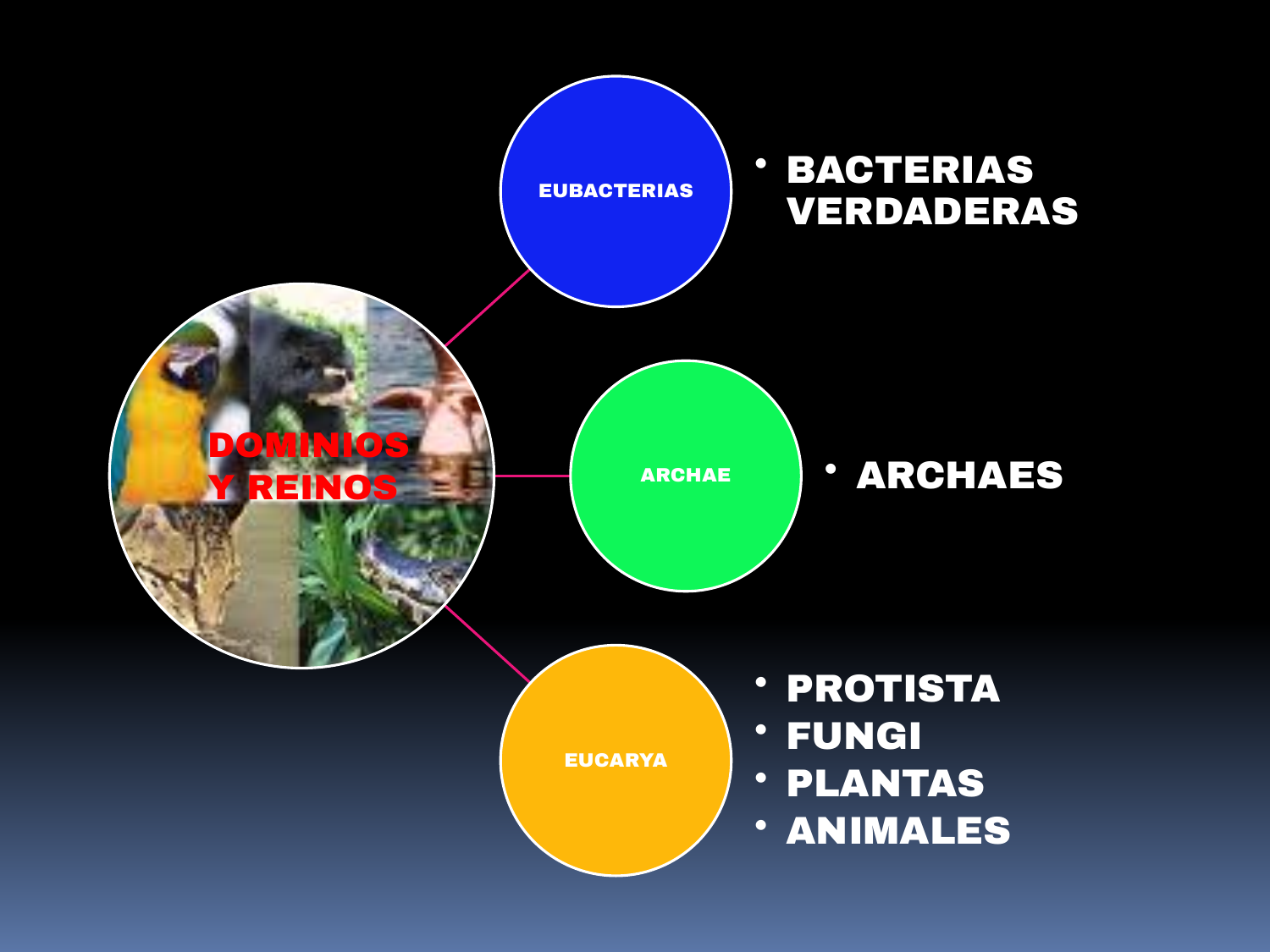

EUBACTERIAS
BACTERIAS VERDADERAS
ARCHAE
ARCHAES
EUCARYA
PROTISTA
FUNGI
PLANTAS
ANIMALES
DOMINIOS Y REINOS